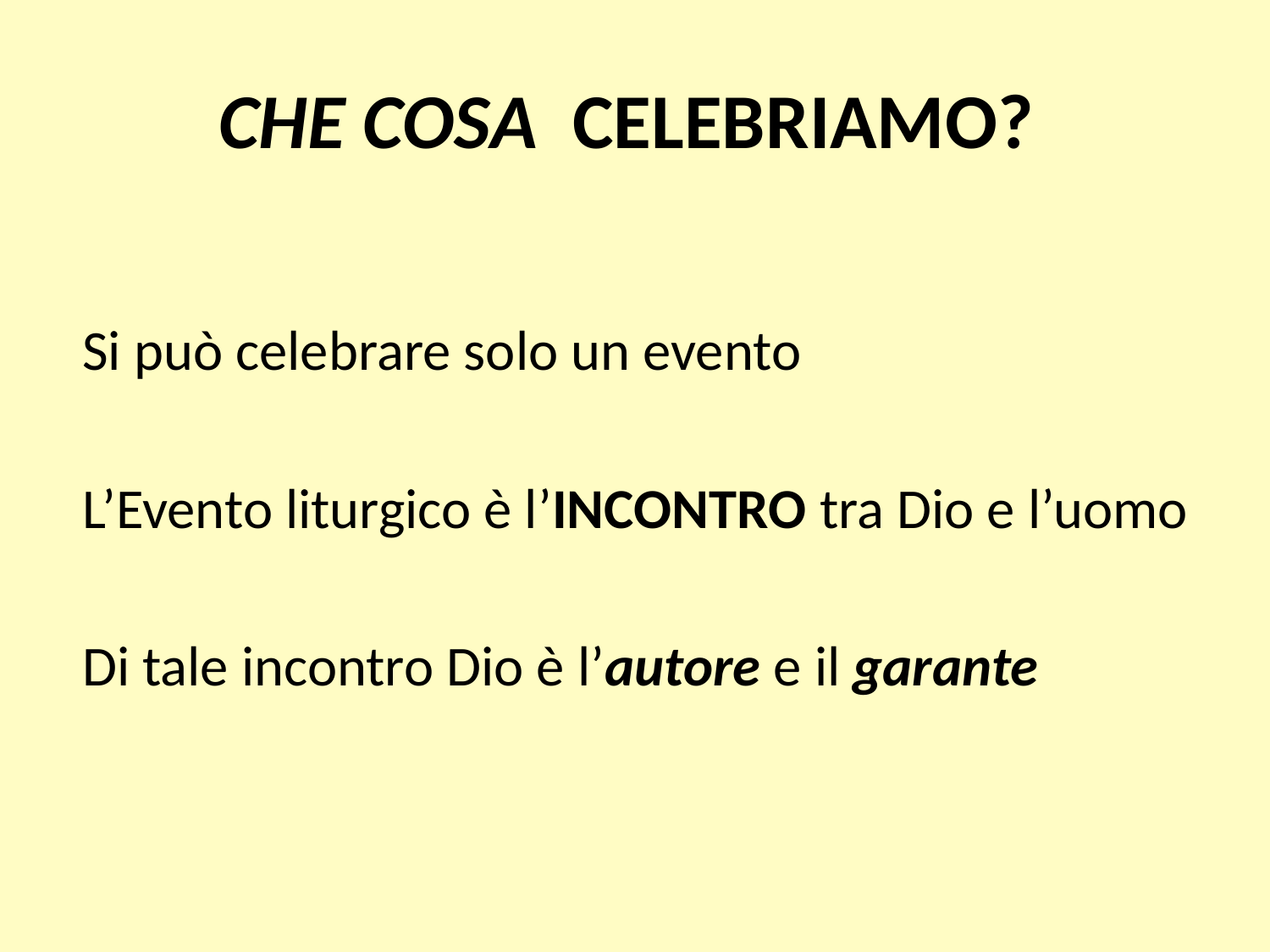

# CHE COSA  CELEBRIAMO?
Si può celebrare solo un evento

L’Evento liturgico è l’INCONTRO tra Dio e l’uomo

Di tale incontro Dio è l’autore e il garante